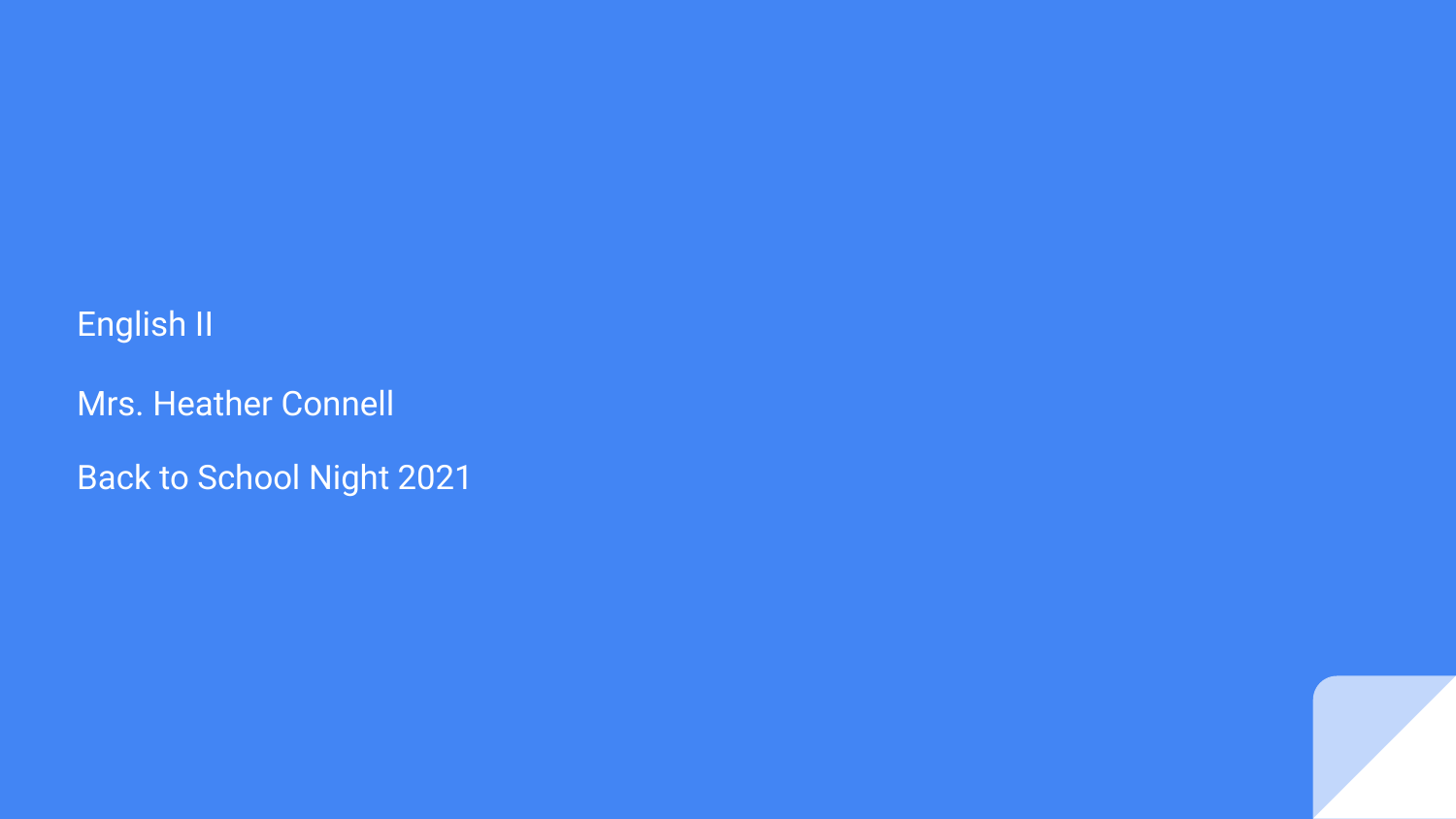

# English II

Mrs. Heather Connell
Back to School Night 2021